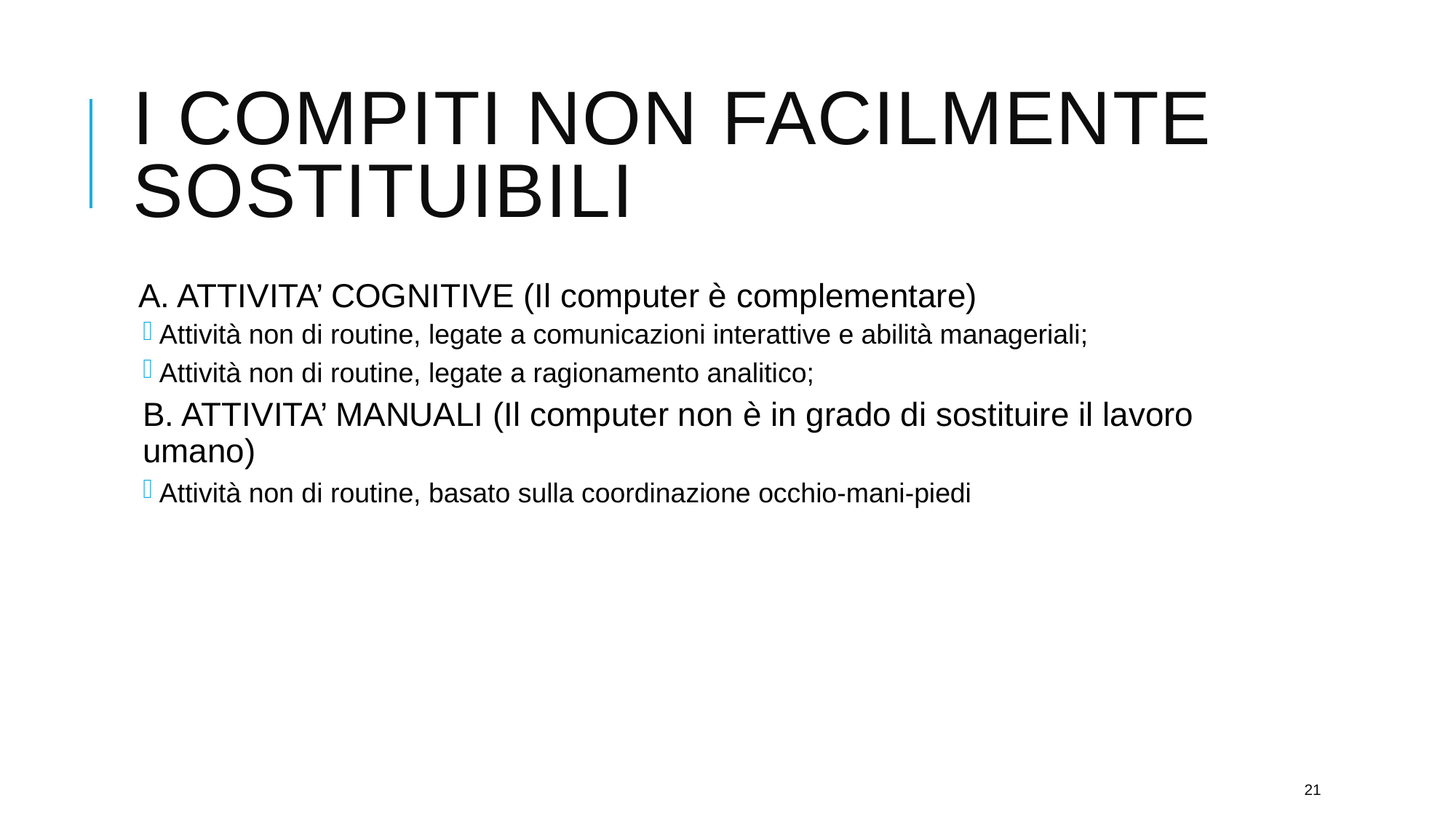

# I compiti non facilmente sostituibili
A. ATTIVITA’ COGNITIVE (Il computer è complementare)
Attività non di routine, legate a comunicazioni interattive e abilità manageriali;
Attività non di routine, legate a ragionamento analitico;
B. ATTIVITA’ MANUALI (Il computer non è in grado di sostituire il lavoro umano)
Attività non di routine, basato sulla coordinazione occhio-mani-piedi
21